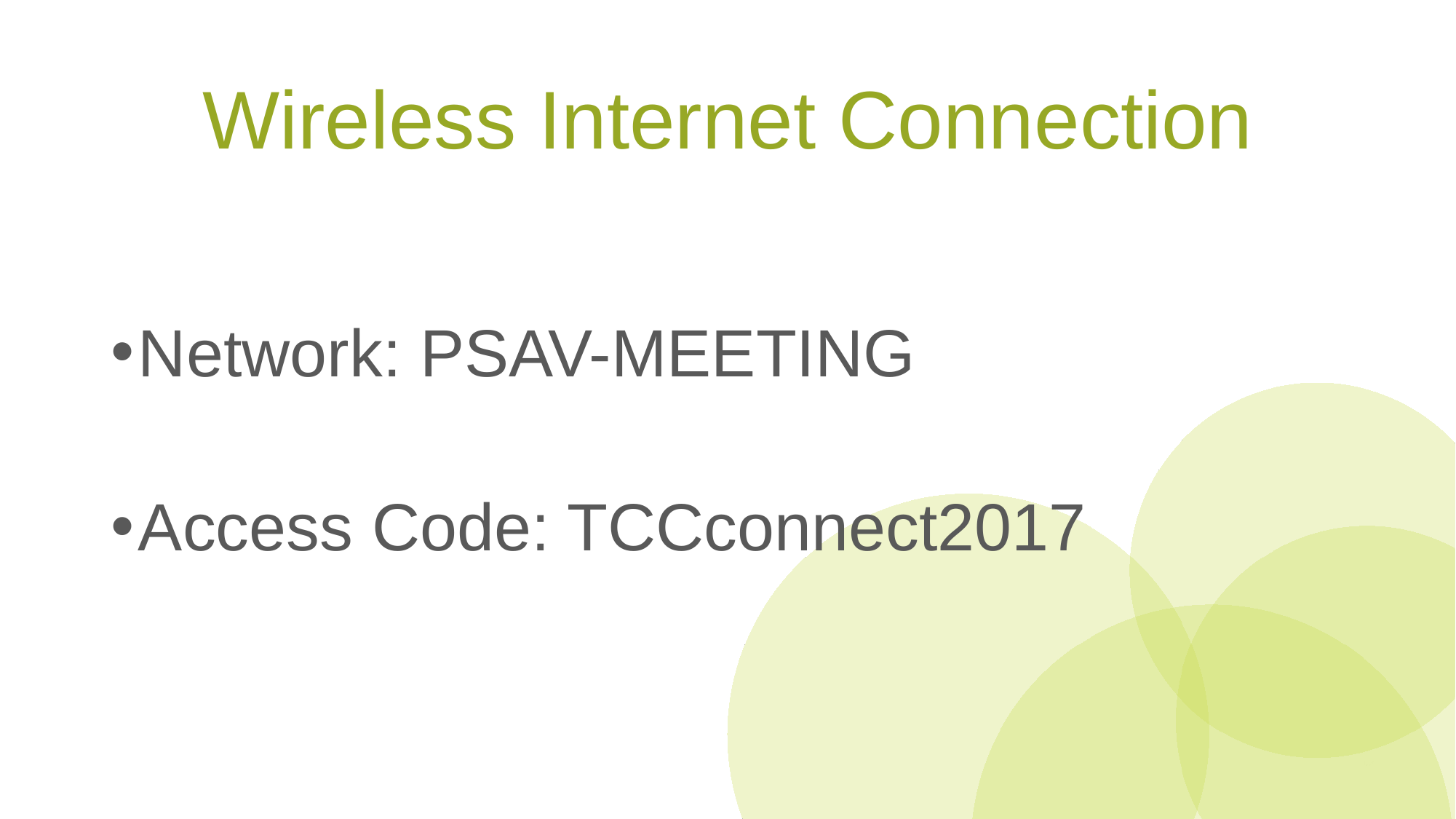

# Wireless Internet Connection

Network: PSAV-MEETING

Access Code: TCCconnect2017